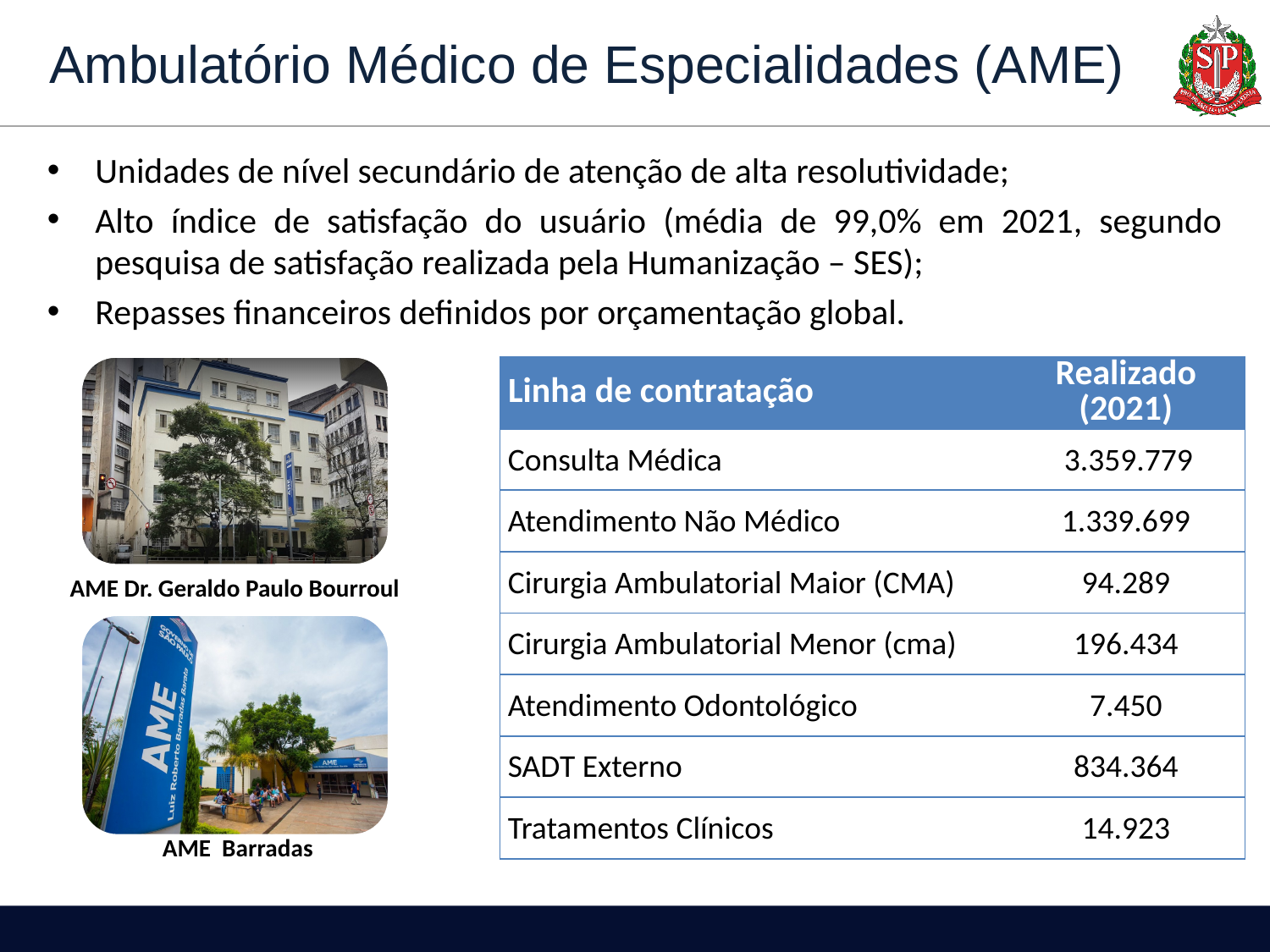

# Ambulatório Médico de Especialidades (AME)
Unidades de nível secundário de atenção de alta resolutividade;
Alto índice de satisfação do usuário (média de 99,0% em 2021, segundo pesquisa de satisfação realizada pela Humanização – SES);
Repasses financeiros definidos por orçamentação global.

| Linha de contratação | Realizado (2021) |
| --- | --- |
| Consulta Médica | 3.359.779 |
| Atendimento Não Médico | 1.339.699 |
| Cirurgia Ambulatorial Maior (CMA) | 94.289 |
| Cirurgia Ambulatorial Menor (cma) | 196.434 |
| Atendimento Odontológico | 7.450 |
| SADT Externo | 834.364 |
| Tratamentos Clínicos | 14.923 |

AME Dr. Geraldo Paulo Bourroul

AME  Barradas